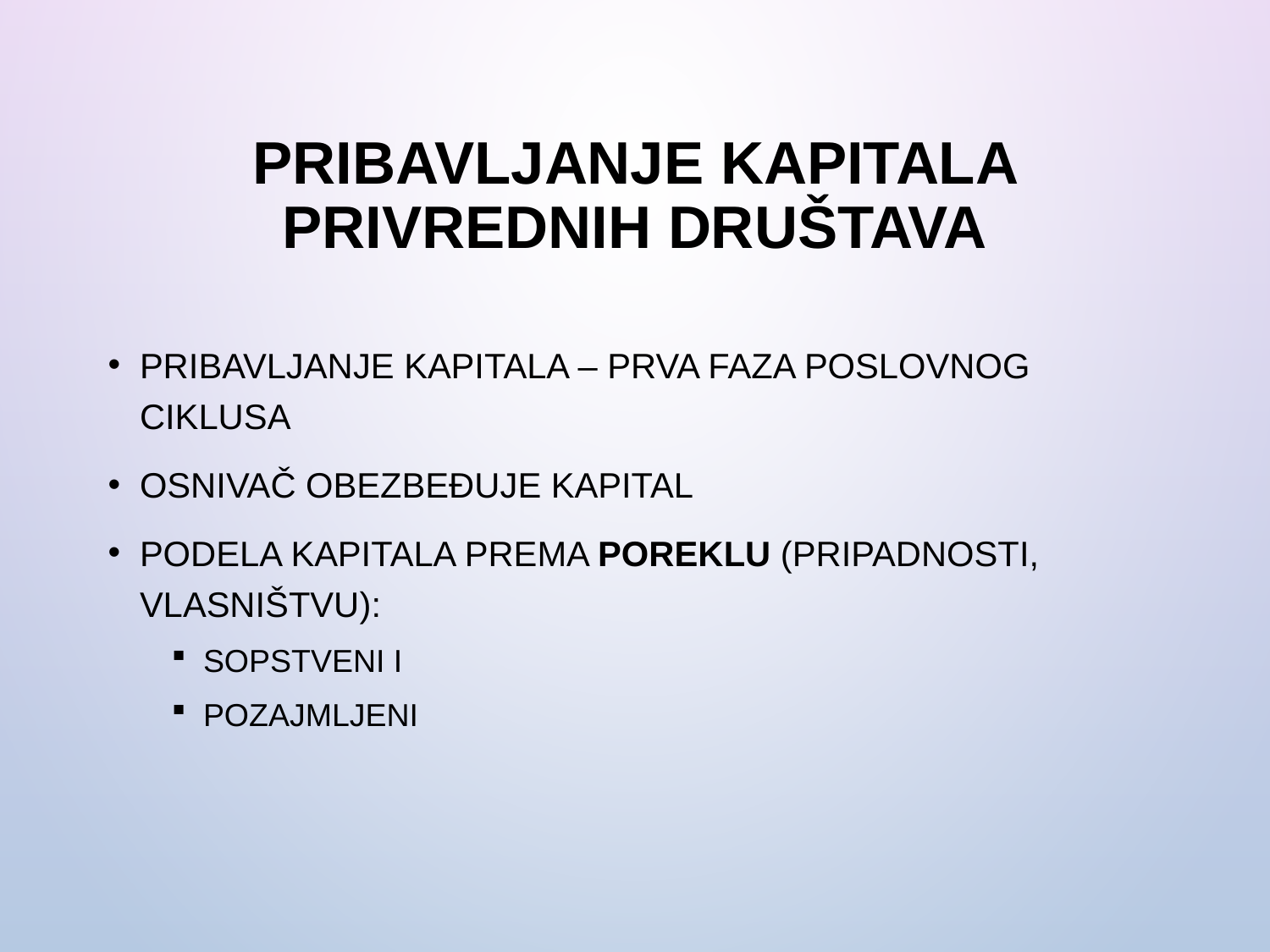

# Pribavljanje kapitala privrednih društava
Pribavljanje kapitala – prva faza poslovnog ciklusa
Osnivač obezbeđuje kapital
Podela kapitala prema poreklu (pripadnosti, vlasništvu):
sopstveni i
pozajmljeni